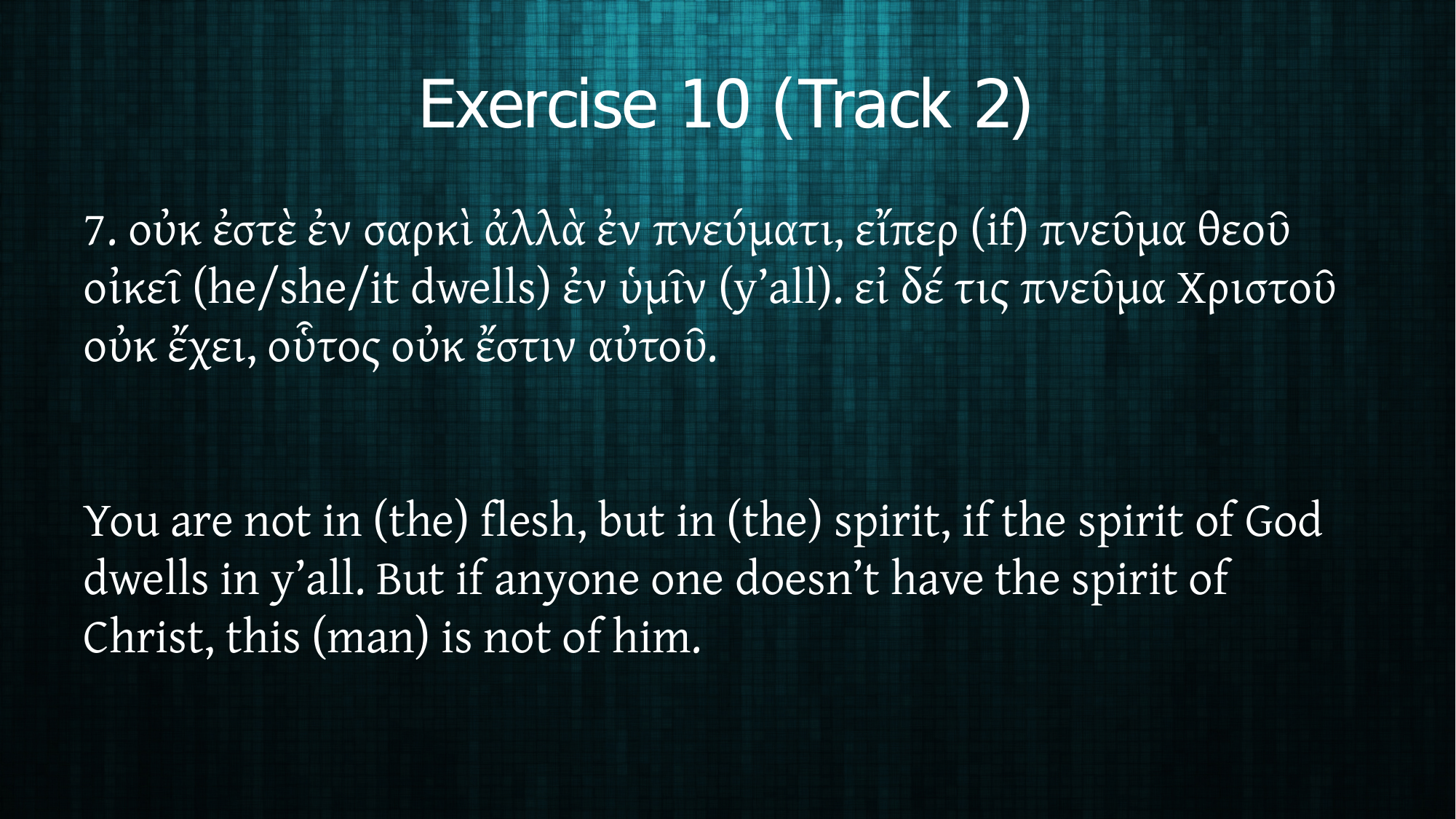

# Exercise 10 (Track 2)
7. οὐκ ἐστὲ ἐν σαρκὶ ἀλλὰ ἐν πνεύματι, εἴπερ (if) πνεῦμα θεοῦ οἰκεῖ (he/she/it dwells) ἐν ὑμῖν (y’all). εἰ δέ τις πνεῦμα Χριστοῦ οὐκ ἔχει, οὗτος οὐκ ἔστιν αὐτοῦ.

You are not in (the) flesh, but in (the) spirit, if the spirit of God dwells in y’all. But if anyone one doesn’t have the spirit of Christ, this (man) is not of him.